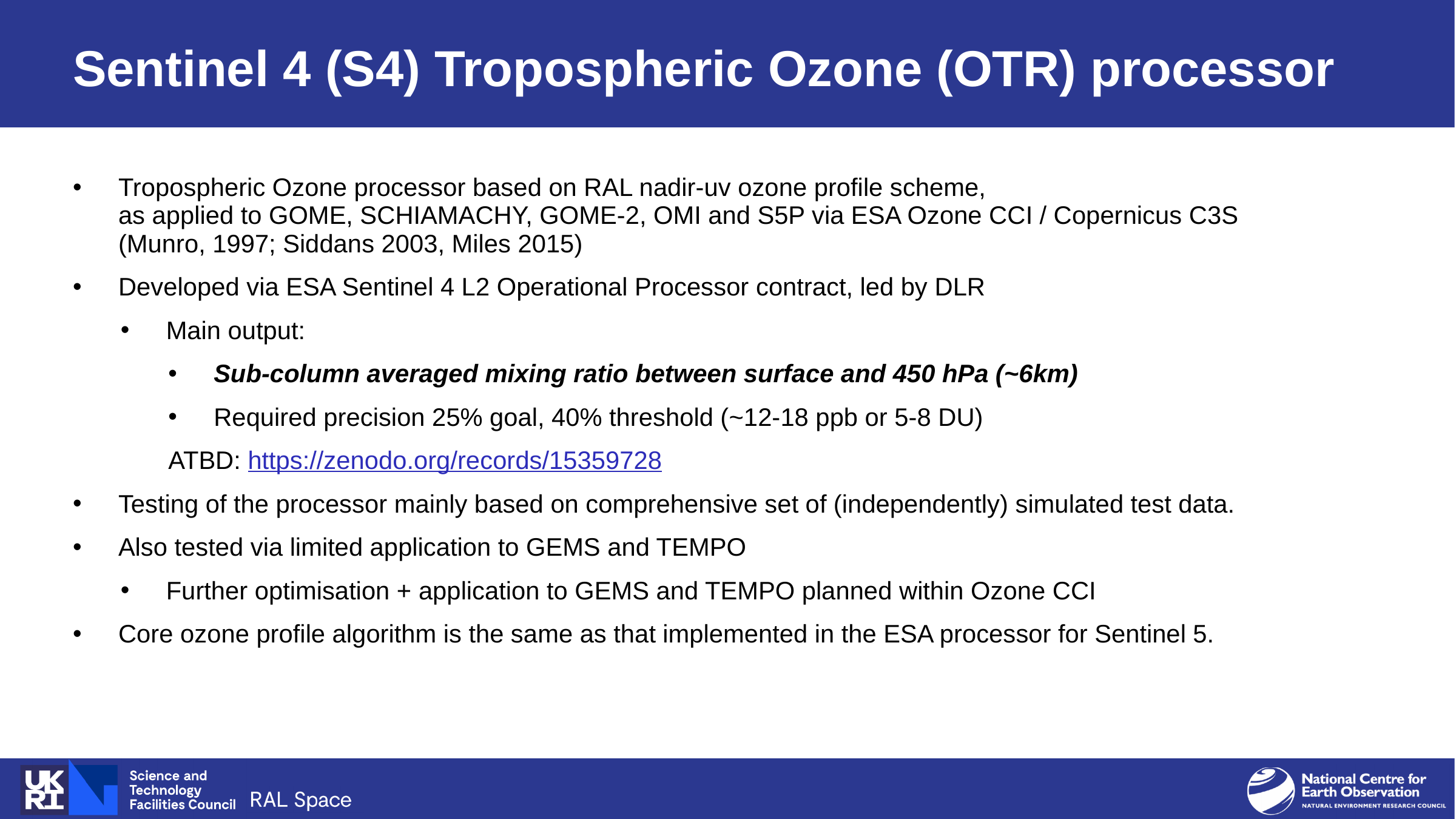

# Sentinel 4 (S4) Tropospheric Ozone (OTR) processor
Tropospheric Ozone processor based on RAL nadir-uv ozone profile scheme,
as applied to GOME, SCHIAMACHY, GOME-2, OMI and S5P via ESA Ozone CCI / Copernicus C3S
(Munro, 1997; Siddans 2003, Miles 2015)
Developed via ESA Sentinel 4 L2 Operational Processor contract, led by DLR
Main output:
Sub-column averaged mixing ratio between surface and 450 hPa (~6km)
Required precision 25% goal, 40% threshold (~12-18 ppb or 5-8 DU)
ATBD: https://zenodo.org/records/15359728
Testing of the processor mainly based on comprehensive set of (independently) simulated test data.
Also tested via limited application to GEMS and TEMPO
Further optimisation + application to GEMS and TEMPO planned within Ozone CCI
Core ozone profile algorithm is the same as that implemented in the ESA processor for Sentinel 5.